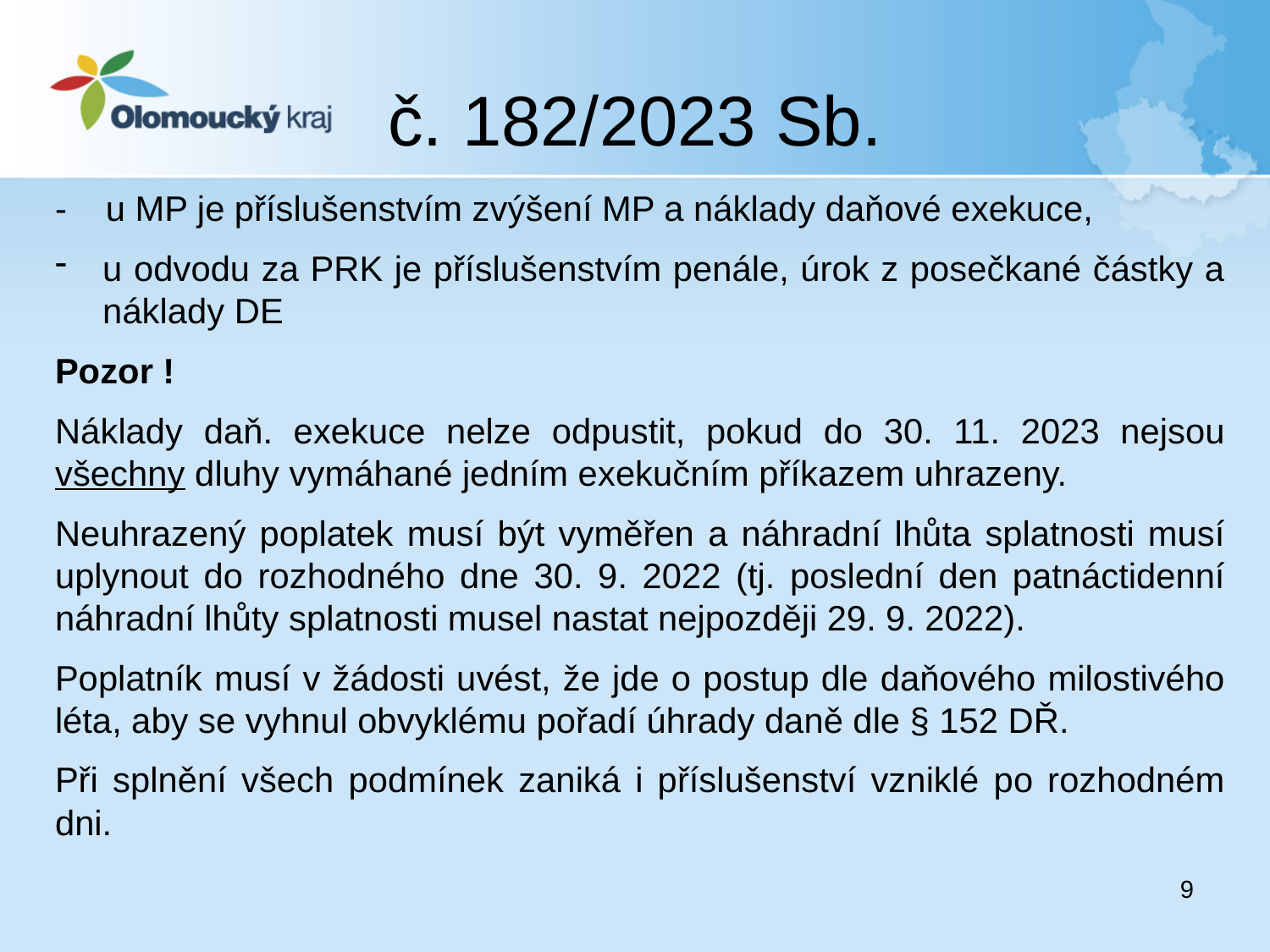

# č. 182/2023 Sb.
-    u MP je příslušenstvím zvýšení MP a náklady daňové exekuce,
u odvodu za PRK je příslušenstvím penále, úrok z posečkané částky a náklady DE
Pozor !
Náklady daň. exekuce nelze odpustit, pokud do 30. 11. 2023 nejsou všechny dluhy vymáhané jedním exekučním příkazem uhrazeny.
Neuhrazený poplatek musí být vyměřen a náhradní lhůta splatnosti musí uplynout do rozhodného dne 30. 9. 2022 (tj. poslední den patnáctidenní náhradní lhůty splatnosti musel nastat nejpozději 29. 9. 2022).
Poplatník musí v žádosti uvést, že jde o postup dle daňového milostivého léta, aby se vyhnul obvyklému pořadí úhrady daně dle § 152 DŘ.
Při splnění všech podmínek zaniká i příslušenství vzniklé po rozhodném dni.
9